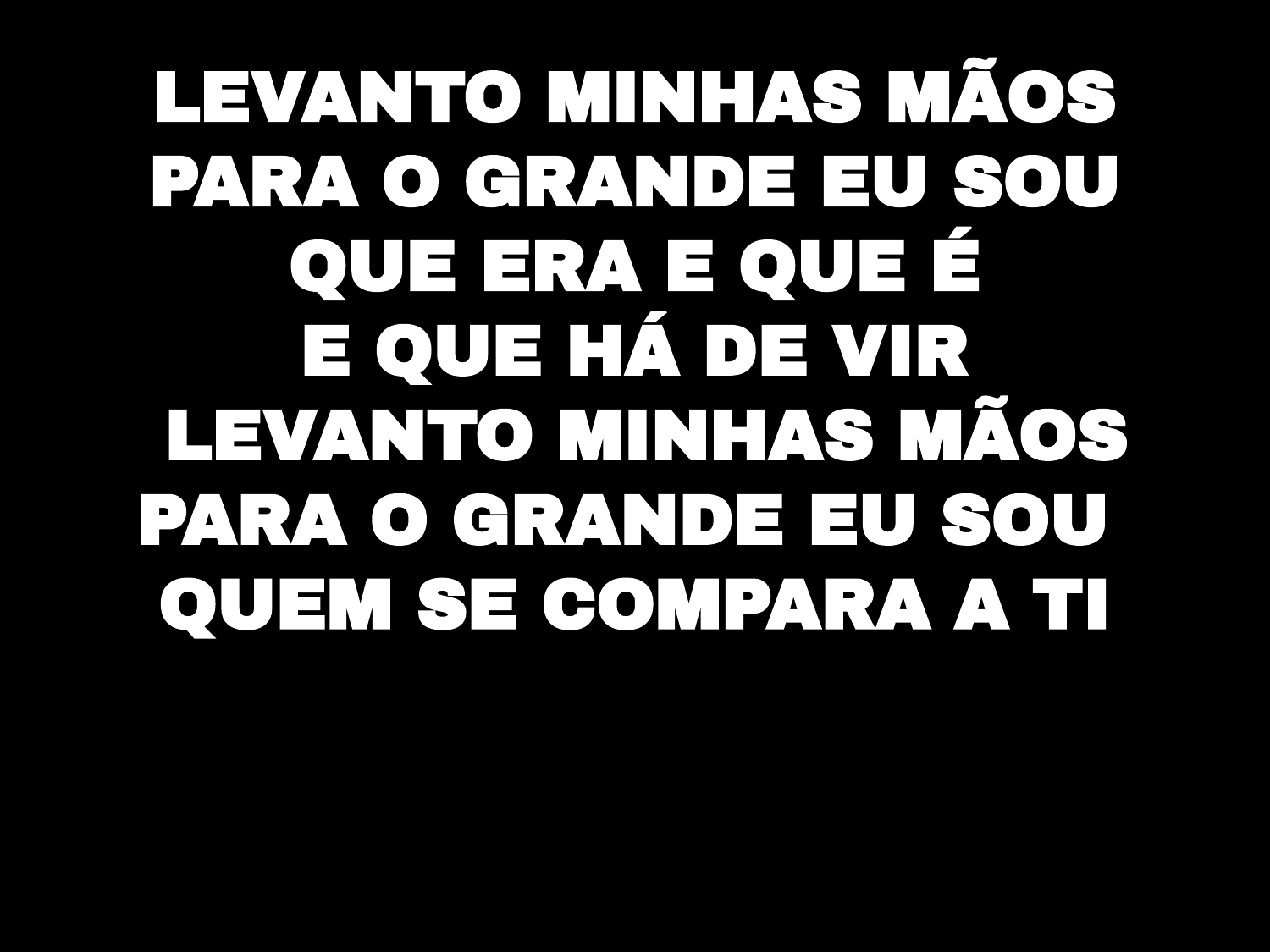

# LEVANTO MINHAS MÃOS PARA O GRANDE EU SOU QUE ERA E QUE É E QUE HÁ DE VIR LEVANTO MINHAS MÃOS PARA O GRANDE EU SOU QUEM SE COMPARA A TI